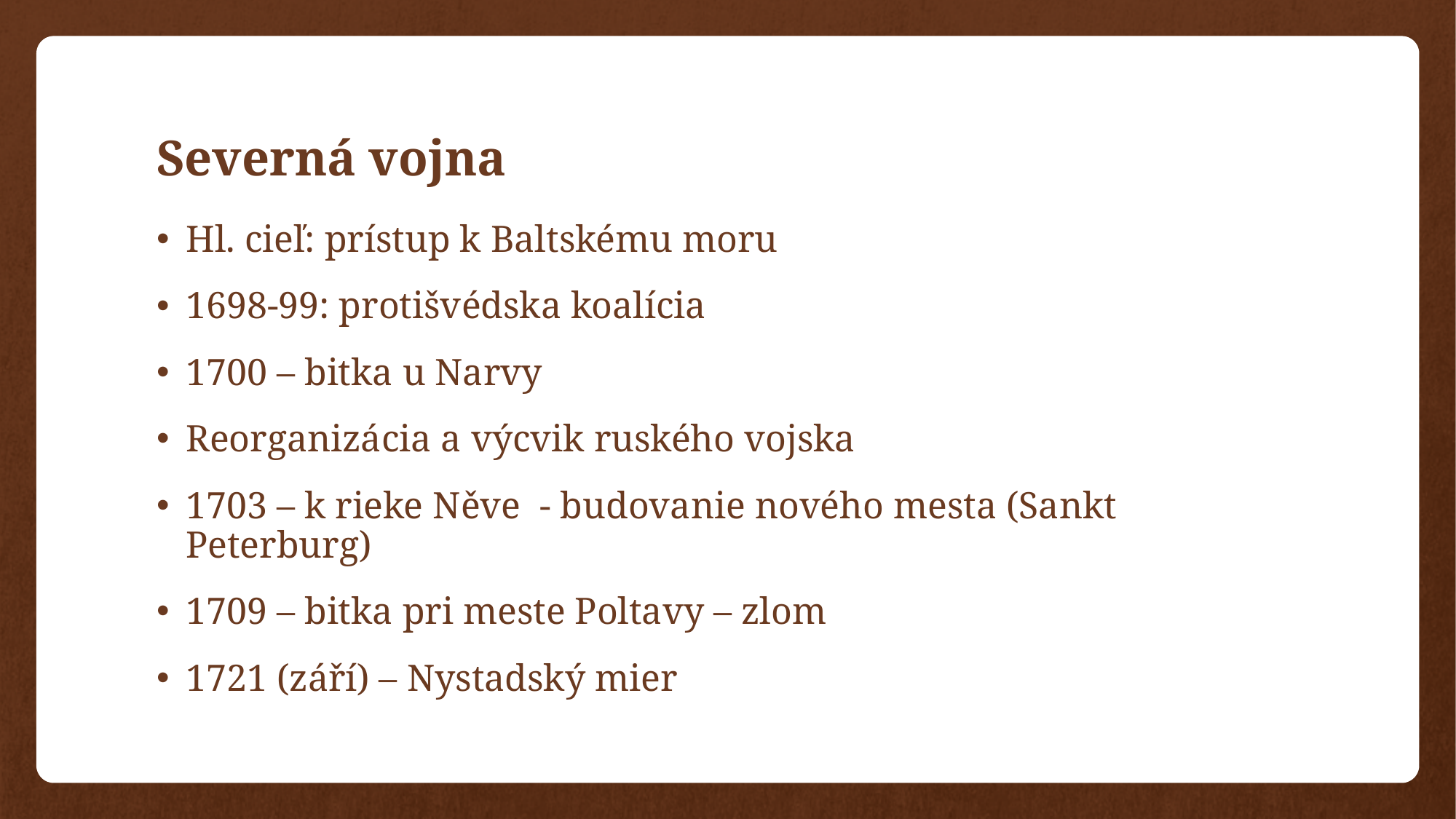

# Severná vojna
Hl. cieľ: prístup k Baltskému moru
1698-99: protišvédska koalícia
1700 – bitka u Narvy
Reorganizácia a výcvik ruského vojska
1703 – k rieke Něve  - budovanie nového mesta (Sankt Peterburg)
1709 – bitka pri meste Poltavy – zlom
1721 (září) – Nystadský mier